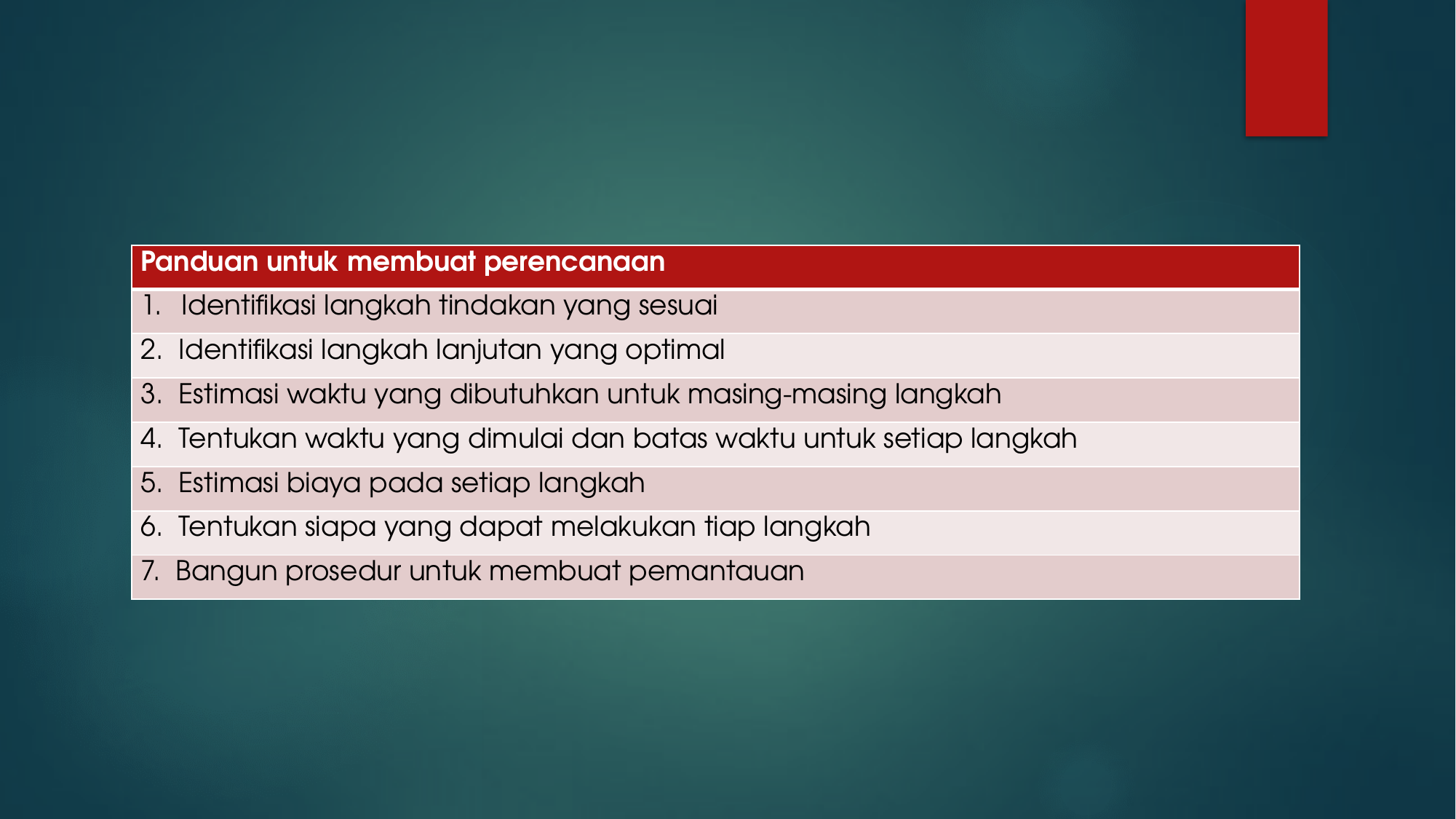

| Panduan untuk membuat perencanaan |
| --- |
| Identifikasi langkah tindakan yang sesuai |
| 2. Identifikasi langkah lanjutan yang optimal |
| 3. Estimasi waktu yang dibutuhkan untuk masing-masing langkah |
| 4. Tentukan waktu yang dimulai dan batas waktu untuk setiap langkah |
| 5. Estimasi biaya pada setiap langkah |
| 6. Tentukan siapa yang dapat melakukan tiap langkah |
| 7. Bangun prosedur untuk membuat pemantauan |